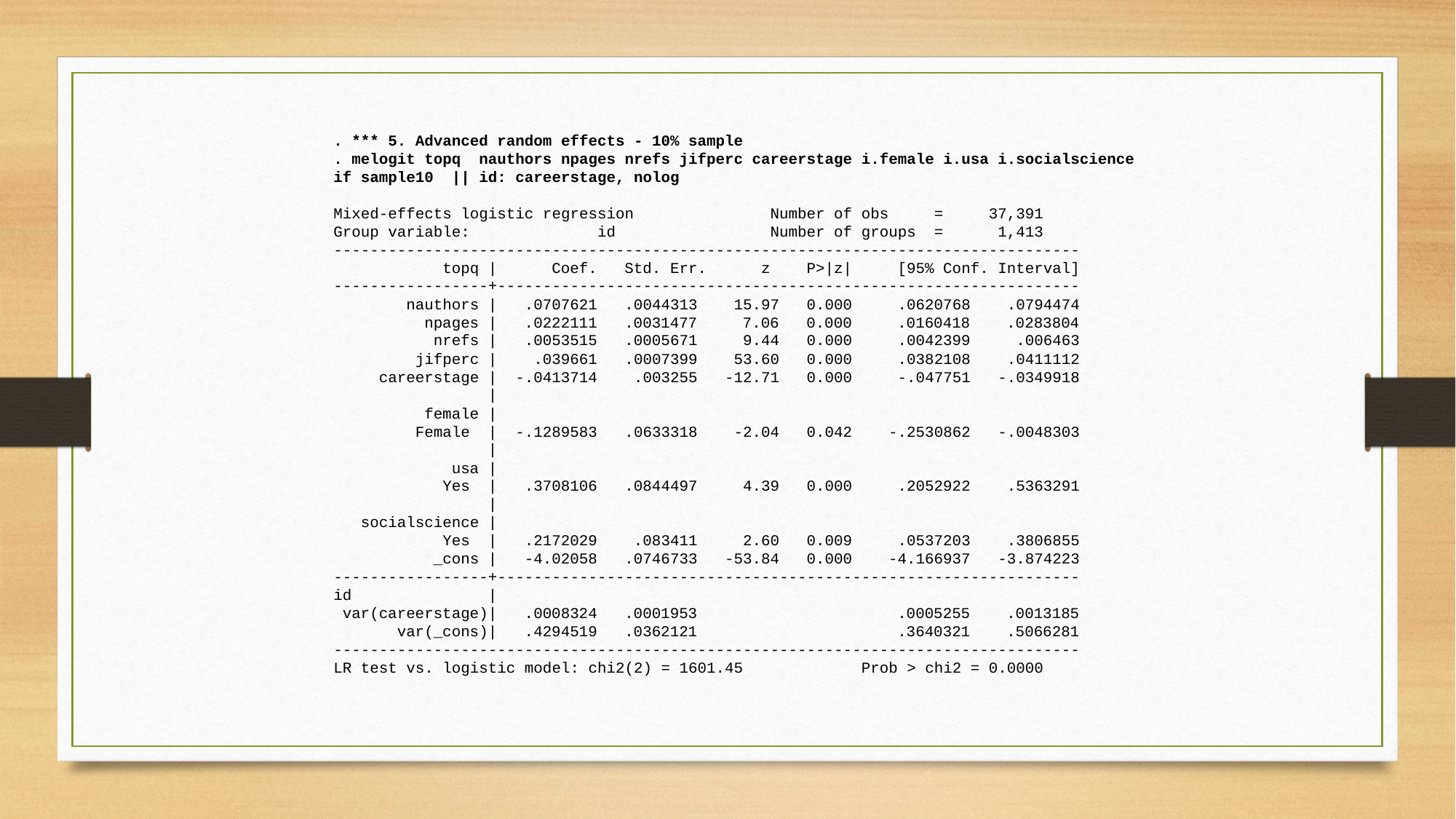

. *** 5. Advanced random effects - 10% sample
. melogit topq  nauthors npages nrefs jifperc careerstage i.female i.usa i.socialscience if sample10  || id: careerstage, nolog

Mixed-effects logistic regression               Number of obs     =     37,391
Group variable:              id                 Number of groups  =      1,413
----------------------------------------------------------------------------------
            topq |      Coef.   Std. Err.      z    P>|z|     [95% Conf. Interval]
-----------------+----------------------------------------------------------------
        nauthors |   .0707621   .0044313    15.97   0.000     .0620768    .0794474
          npages |   .0222111   .0031477     7.06   0.000     .0160418    .0283804
           nrefs |   .0053515   .0005671     9.44   0.000     .0042399     .006463
         jifperc |    .039661   .0007399    53.60   0.000     .0382108    .0411112
     careerstage |  -.0413714    .003255   -12.71   0.000     -.047751   -.0349918
                 |
          female |
         Female  |  -.1289583   .0633318    -2.04   0.042    -.2530862   -.0048303
                 |
             usa |
            Yes  |   .3708106   .0844497     4.39   0.000     .2052922    .5363291
                 |
   socialscience |
            Yes  |   .2172029    .083411     2.60   0.009     .0537203    .3806855
           _cons |   -4.02058   .0746733   -53.84   0.000    -4.166937   -3.874223
-----------------+----------------------------------------------------------------
id               |
 var(careerstage)|   .0008324   .0001953                      .0005255    .0013185
       var(_cons)|   .4294519   .0362121                      .3640321    .5066281
----------------------------------------------------------------------------------
LR test vs. logistic model: chi2(2) = 1601.45             Prob > chi2 = 0.0000